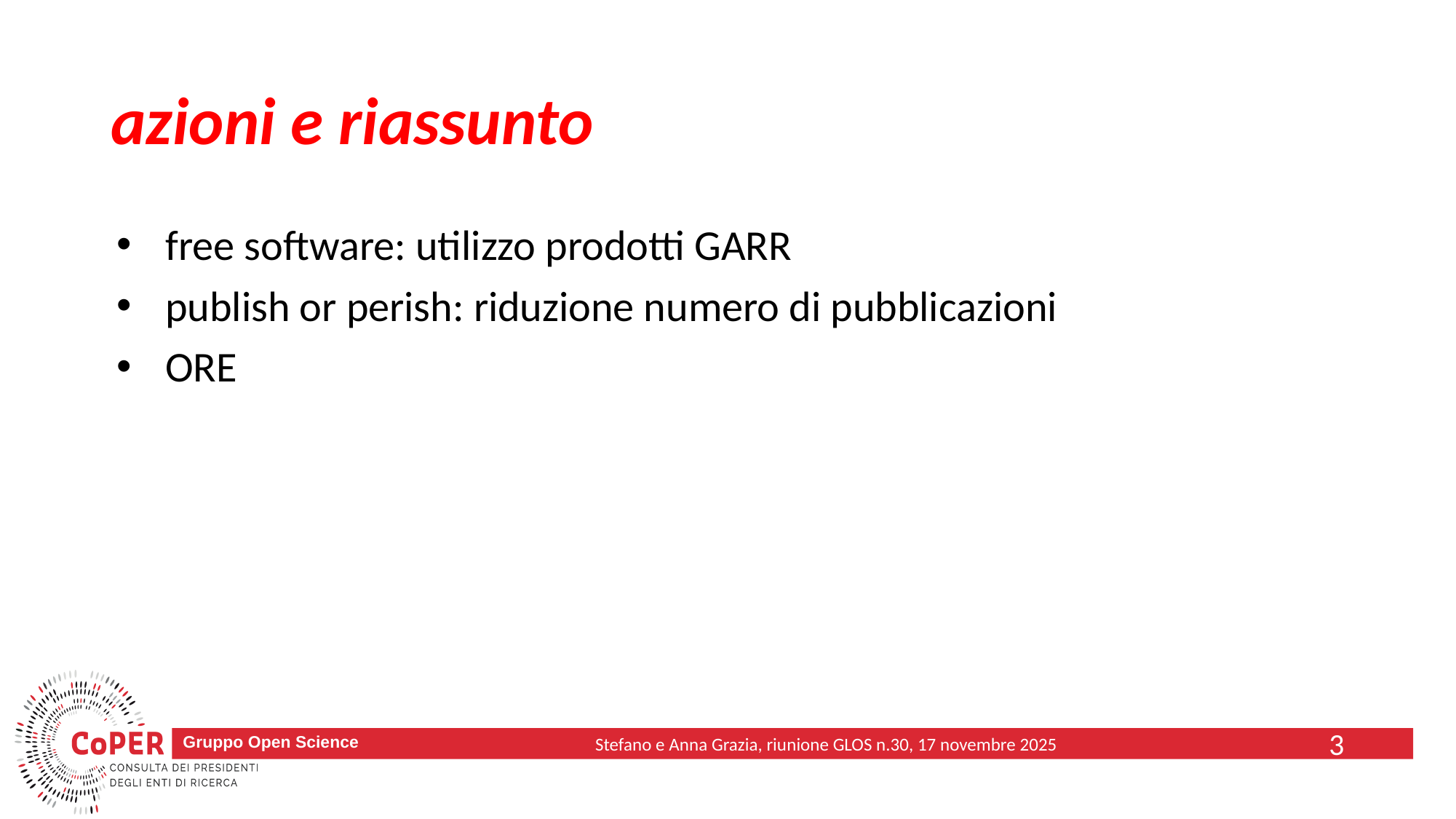

# azioni e riassunto
free software: utilizzo prodotti GARR
publish or perish: riduzione numero di pubblicazioni
ORE
3
Stefano e Anna Grazia, riunione GLOS n.30, 17 novembre 2025